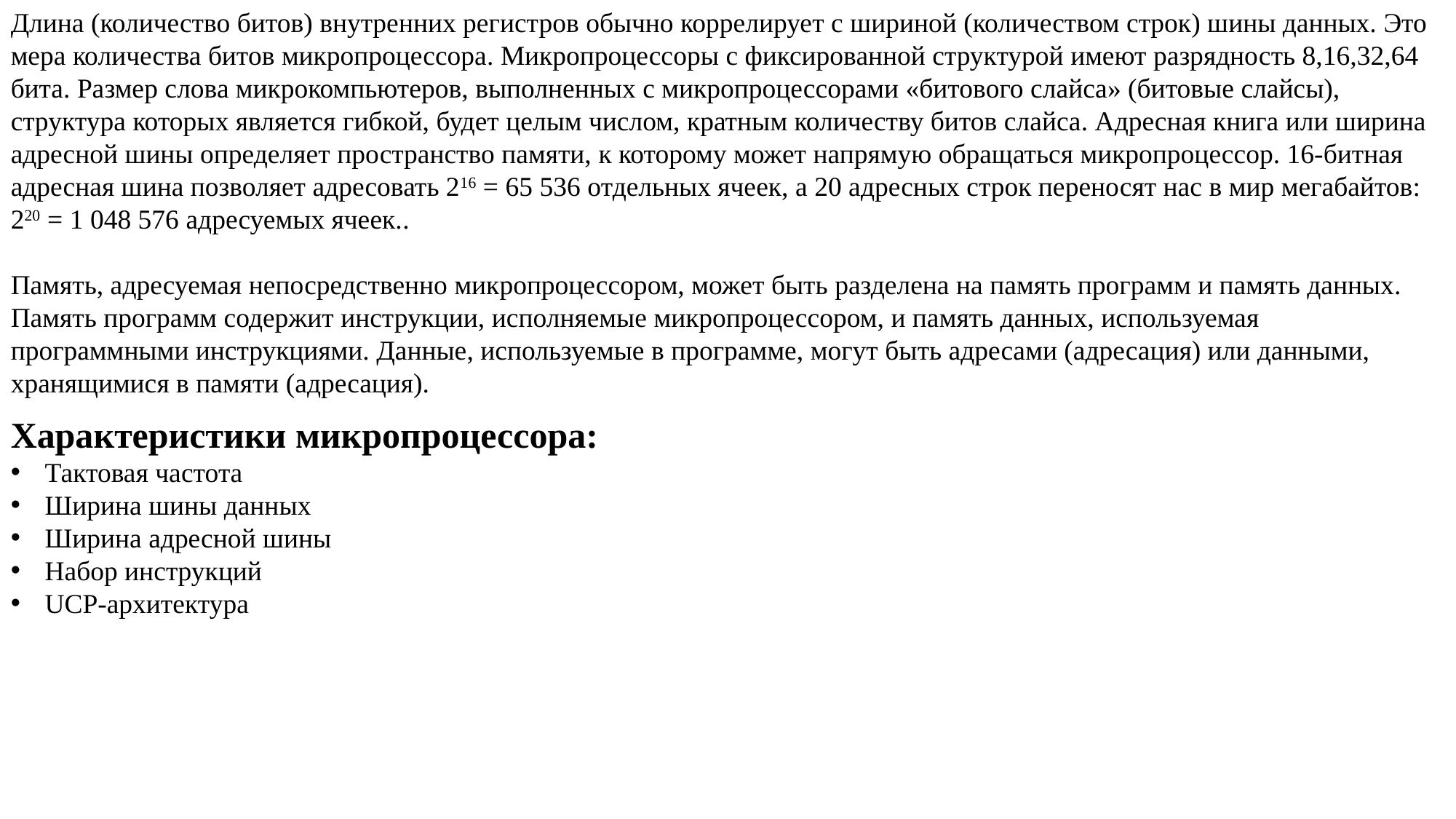

Длина (количество битов) внутренних регистров обычно коррелирует с шириной (количеством строк) шины данных. Это мера количества битов микропроцессора. Микропроцессоры с фиксированной структурой имеют разрядность 8,16,32,64 бита. Размер слова микрокомпьютеров, выполненных с микропроцессорами «битового слайса» (битовые слайсы), структура которых является гибкой, будет целым числом, кратным количеству битов слайса. Адресная книга или ширина адресной шины определяет пространство памяти, к которому может напрямую обращаться микропроцессор. 16-битная адресная шина позволяет адресовать 216 = 65 536 отдельных ячеек, а 20 адресных строк переносят нас в мир мегабайтов: 220 = 1 048 576 адресуемых ячеек..
Память, адресуемая непосредственно микропроцессором, может быть разделена на память программ и память данных. Память программ содержит инструкции, исполняемые микропроцессором, и память данных, используемая программными инструкциями. Данные, используемые в программе, могут быть адресами (адресация) или данными, хранящимися в памяти (адресация).
Характеристики микропроцессора:
Тактовая частота
Ширина шины данных
Ширина адресной шины
Набор инструкций
UCP-архитектура